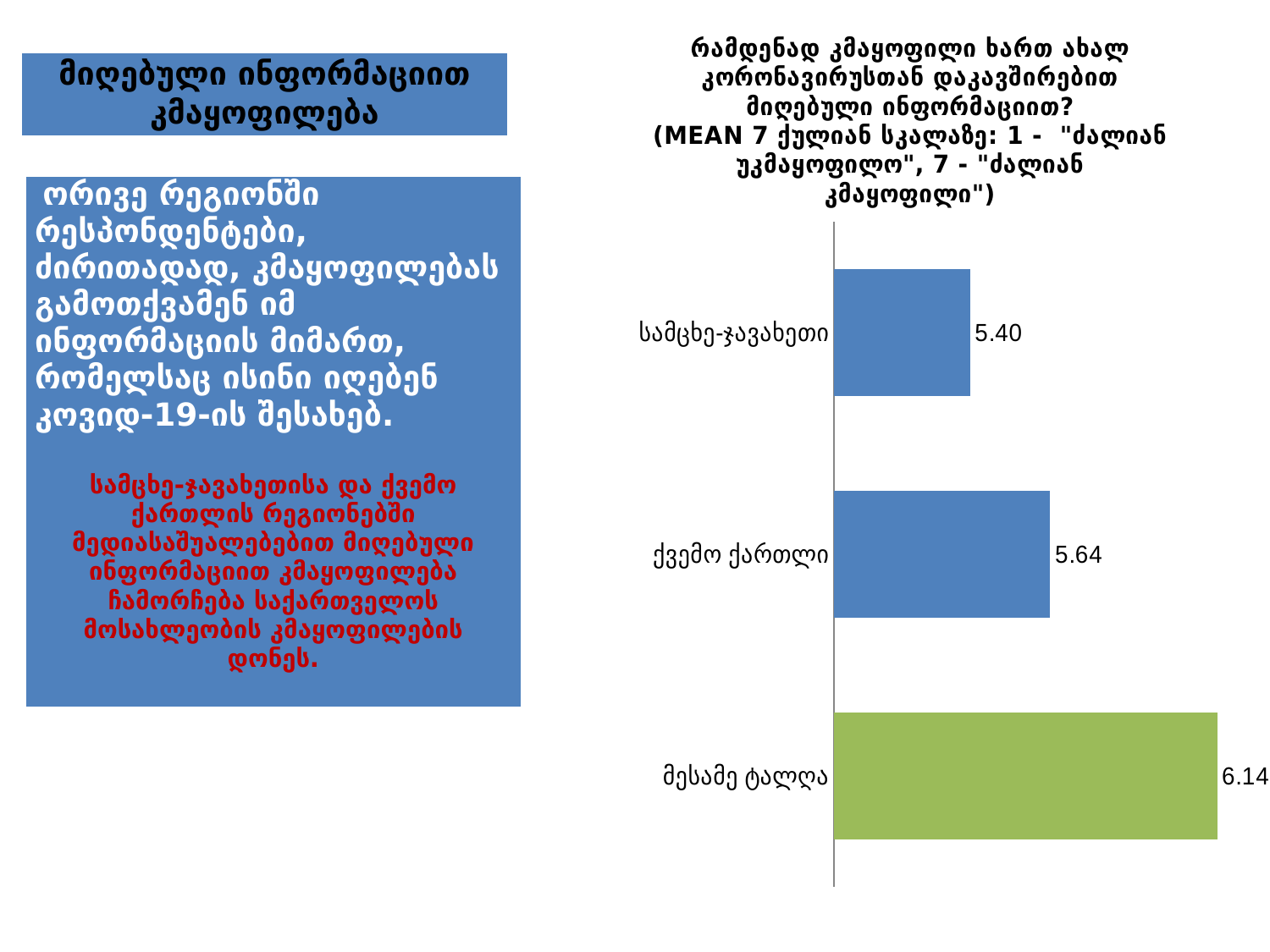

### Chart: რამდენად კმაყოფილი ხართ ახალ კორონავირუსთან დაკავშირებით მიღებული ინფორმაციით?
(MEAN 7 ქულიან სკალაზე: 1 -  "ძალიან უკმაყოფილო", 7 - "ძალიან კმაყოფილი")

| Category | How much satisfied you are concerning the information which you get through different sourced regarding COVID19 and response? |
|---|---|
| სამცხე-ჯავახეთი | 5.403743315508027 |
| ქვემო ქართლი | 5.641666666666668 |
| მესამე ტალღა | 6.13751263902932 |
| მიღებული ინფორმაციით კმაყოფილება |
| --- |
| ორივე რეგიონში რესპონდენტები, ძირითადად, კმაყოფილებას გამოთქვამენ იმ ინფორმაციის მიმართ, რომელსაც ისინი იღებენ კოვიდ-19-ის შესახებ. სამცხე-ჯავახეთისა და ქვემო ქართლის რეგიონებში მედიასაშუალებებით მიღებული ინფორმაციით კმაყოფილება ჩამორჩება საქართველოს მოსახლეობის კმაყოფილების დონეს. |
| --- |